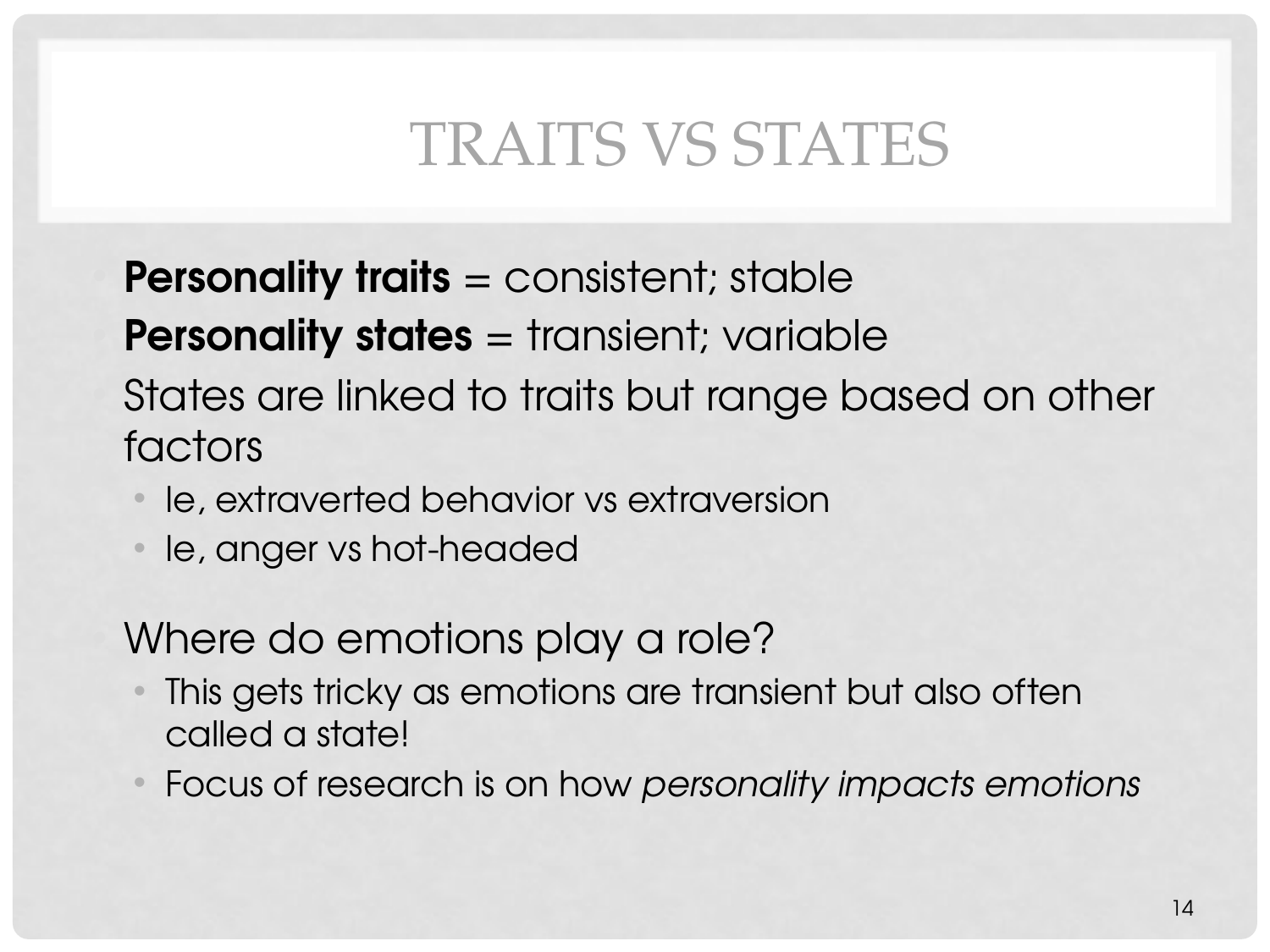

# Traits vs states
Personality traits = consistent; stable
Personality states = transient; variable
States are linked to traits but range based on other factors
Ie, extraverted behavior vs extraversion
Ie, anger vs hot-headed

Where do emotions play a role?
This gets tricky as emotions are transient but also often called a state!
Focus of research is on how personality impacts emotions

14